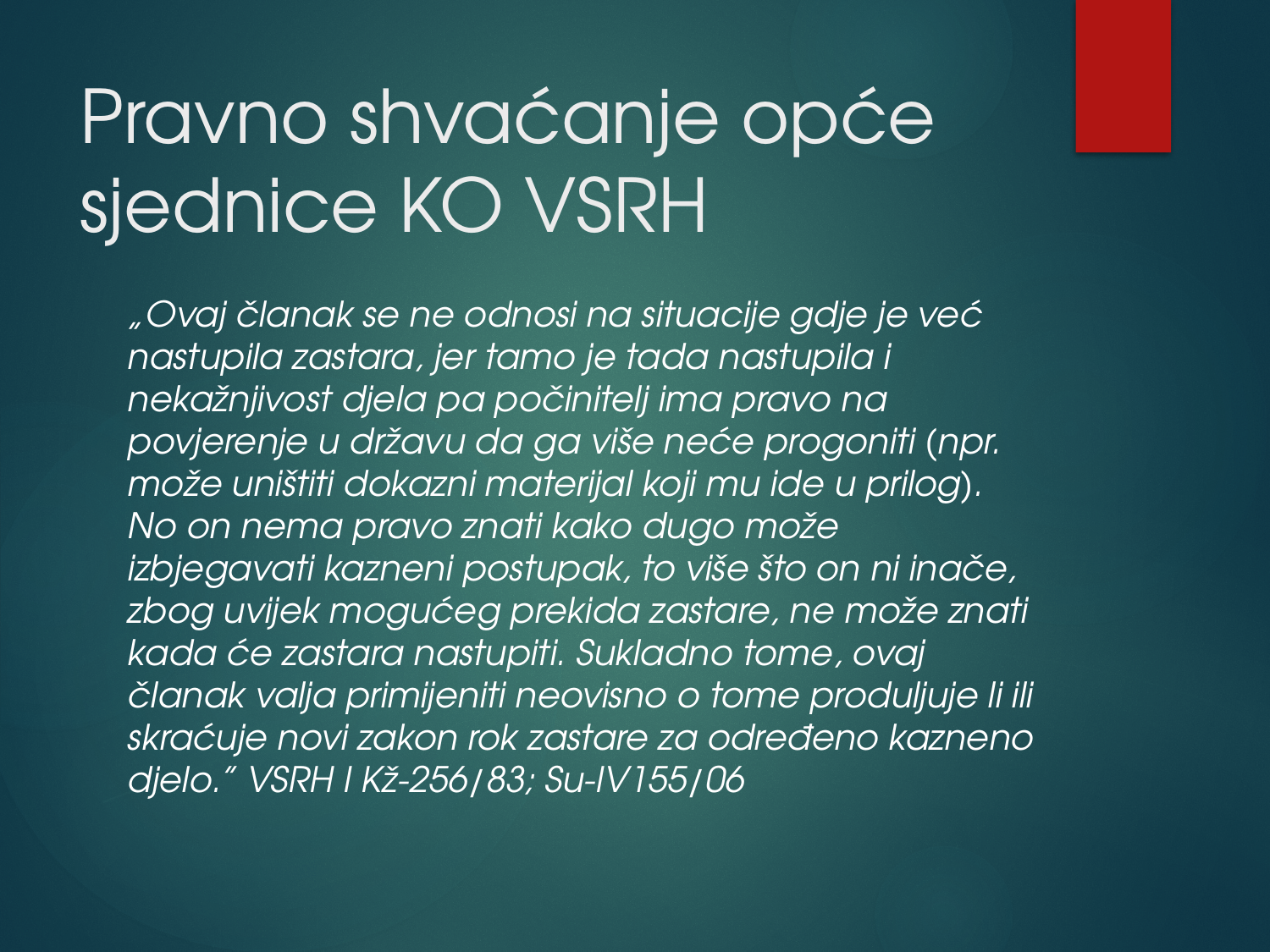

# Pravno shvaćanje opće sjednice KO VSRH
„Ovaj članak se ne odnosi na situacije gdje je već nastupila zastara, jer tamo je tada nastupila i nekažnjivost djela pa počinitelj ima pravo na povjerenje u državu da ga više neće progoniti (npr. može uništiti dokazni materijal koji mu ide u prilog). No on nema pravo znati kako dugo može izbjegavati kazneni postupak, to više što on ni inače, zbog uvijek mogućeg prekida zastare, ne može znati kada će zastara nastupiti. Sukladno tome, ovaj članak valja primijeniti neovisno o tome produljuje li ili skraćuje novi zakon rok zastare za određeno kazneno djelo.” VSRH I Kž-256/83; Su-IV155/06